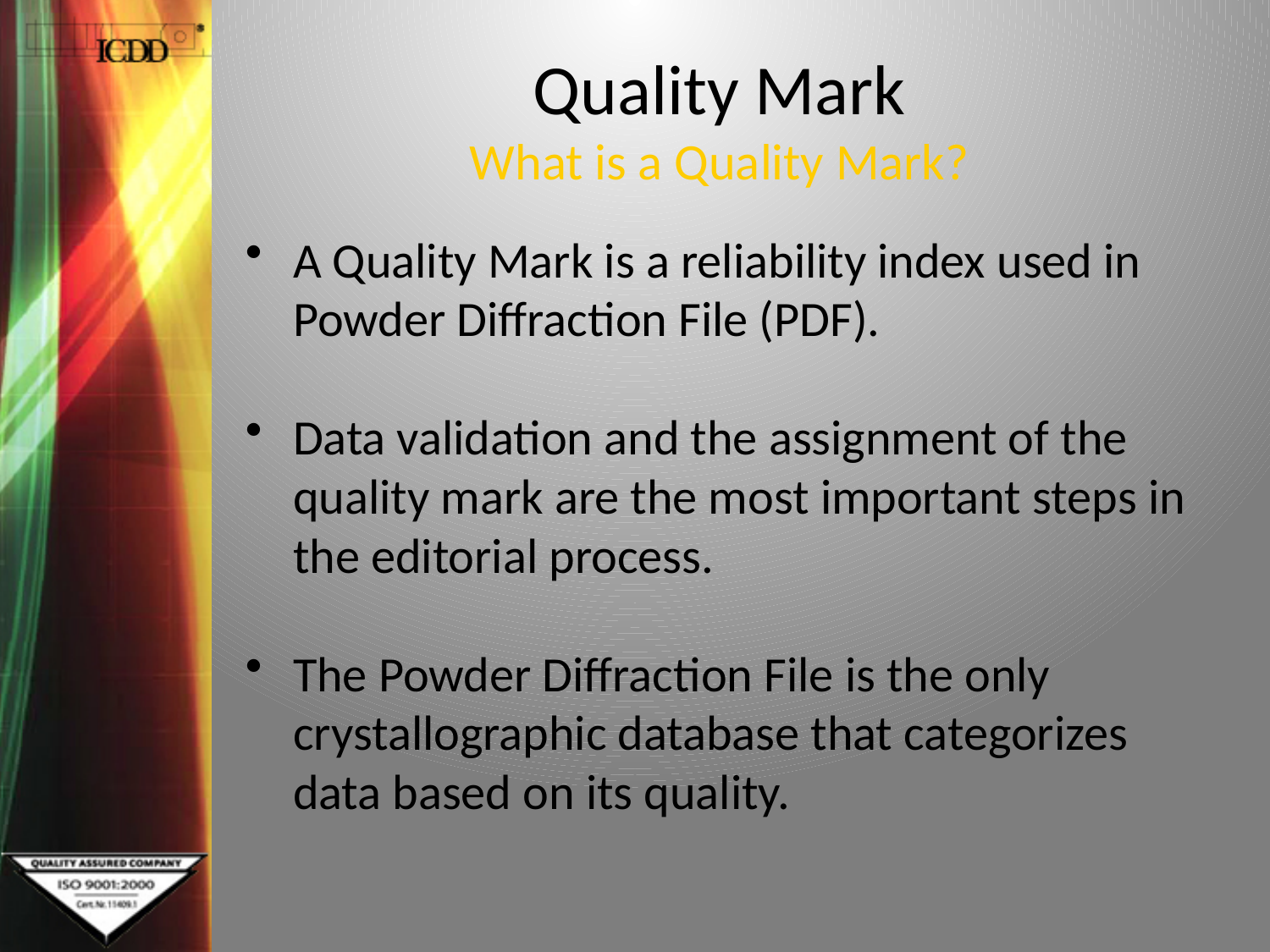

# Quality Mark What is a Quality Mark?
A Quality Mark is a reliability index used in Powder Diffraction File (PDF).

Data validation and the assignment of the quality mark are the most important steps in the editorial process.

The Powder Diffraction File is the only crystallographic database that categorizes data based on its quality.